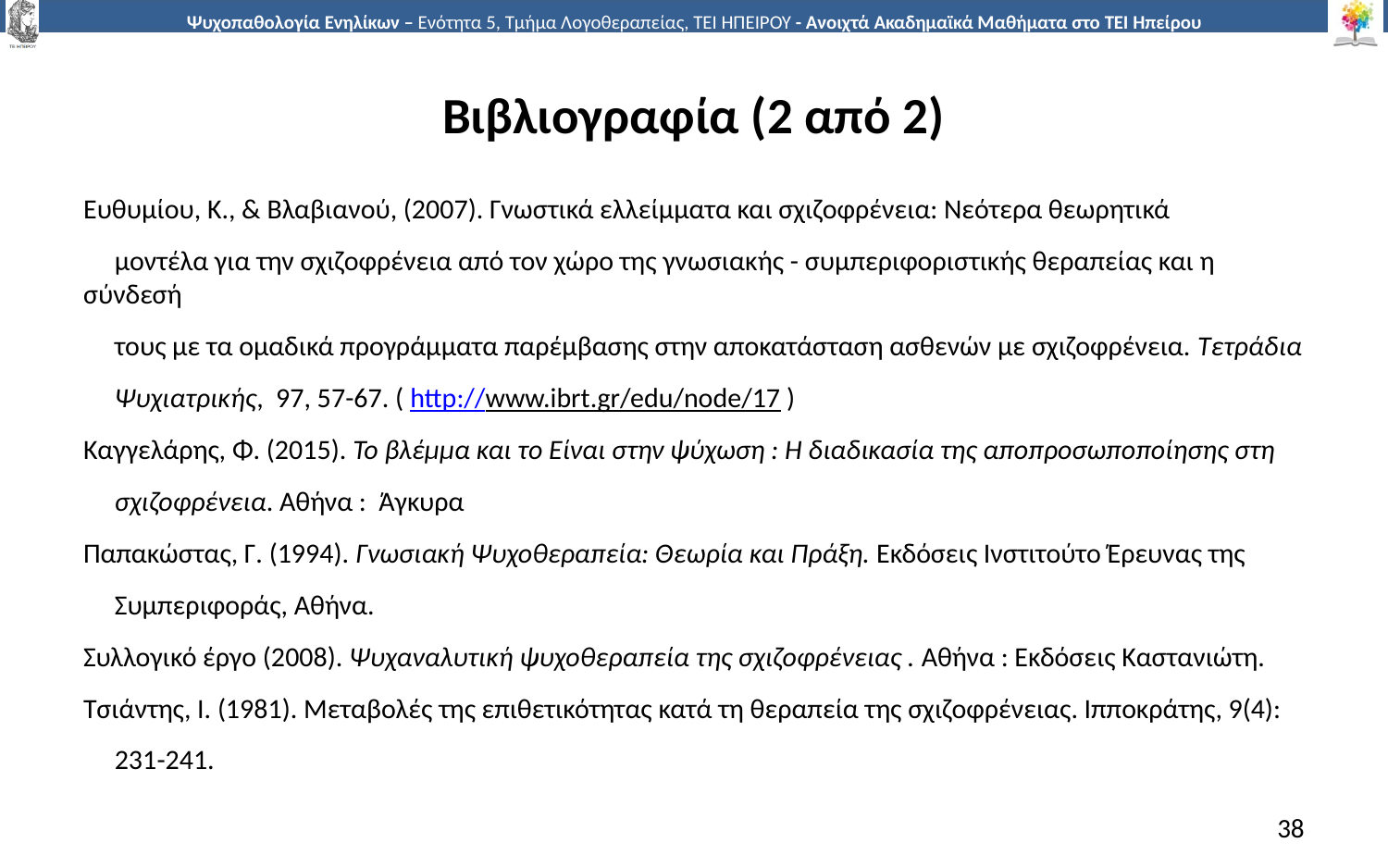

# Βιβλιογραφία (2 από 2)
Ευθυμίου, Κ., & Βλαβιανού, (2007). Γνωστικά ελλείμματα και σχιζοφρένεια: Νεότερα θεωρητικά
     μοντέλα για την σχιζοφρένεια από τον χώρο της γνωσιακής - συμπεριφοριστικής θεραπείας και η σύνδεσή
     τους με τα ομαδικά προγράμματα παρέμβασης στην αποκατάσταση ασθενών με σχιζοφρένεια. Τετράδια
     Ψυχιατρικής,  97, 57-67. ( http://www.ibrt.gr/edu/node/17 )
Καγγελάρης, Φ. (2015). Το βλέμμα και το Είναι στην ψύχωση : Η διαδικασία της αποπροσωποποίησης στη
     σχιζοφρένεια. Αθήνα :  Άγκυρα
Παπακώστας, Γ. (1994). Γνωσιακή Ψυχοθεραπεία: Θεωρία και Πράξη. Εκδόσεις Ινστιτούτο Έρευνας της
     Συμπεριφοράς, Αθήνα.
Συλλογικό έργο (2008). Ψυχαναλυτική ψυχοθεραπεία της σχιζοφρένειας . Αθήνα : Εκδόσεις Καστανιώτη.
Τσιάντης, Ι. (1981). Μεταβολές της επιθετικότητας κατά τη θεραπεία της σχιζοφρένειας. Ιπποκράτης, 9(4):
     231-241.

38